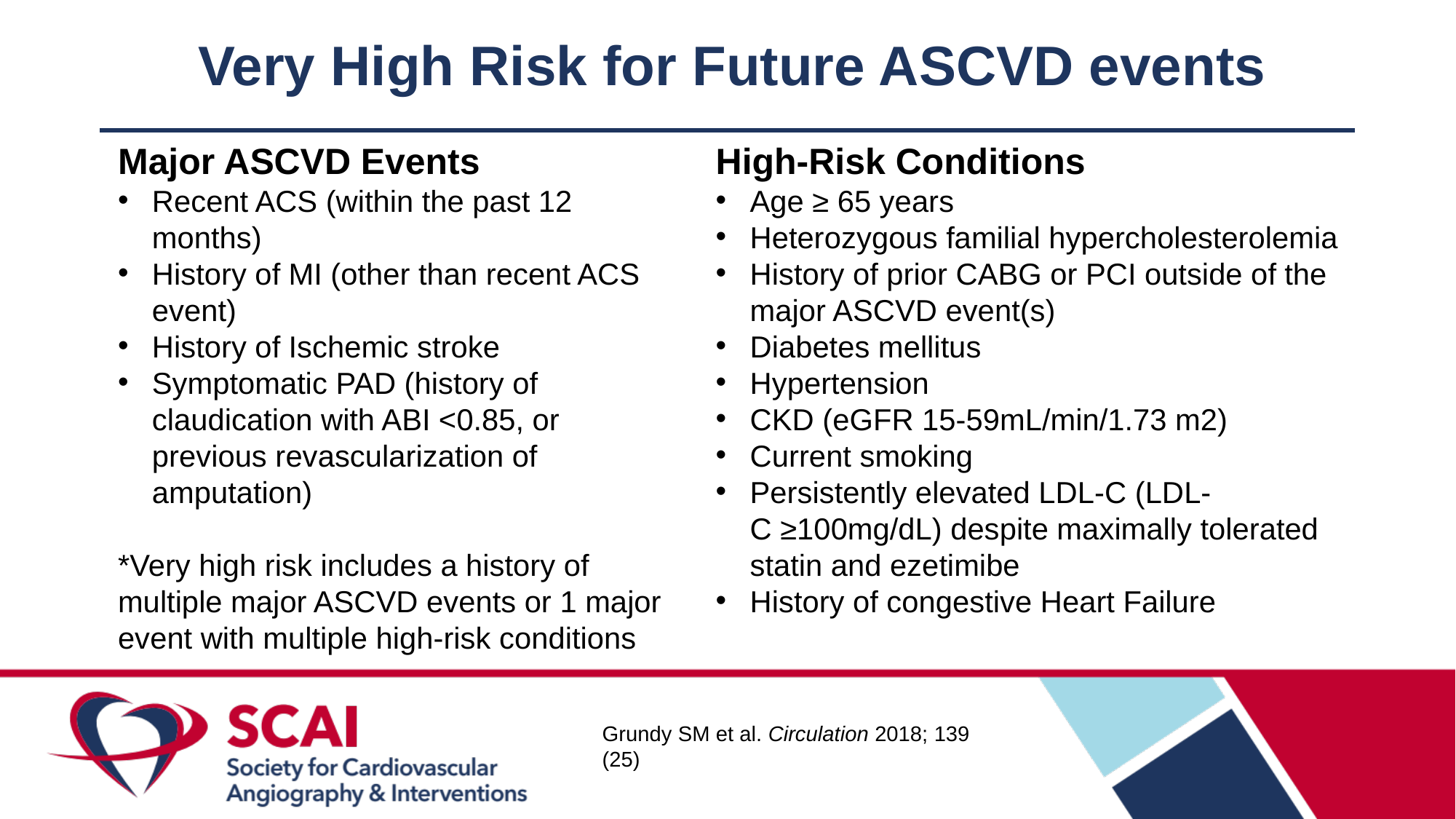

# Very High Risk for Future ASCVD events
Major ASCVD Events
Recent ACS (within the past 12 months)
History of MI (other than recent ACS event)
History of Ischemic stroke
Symptomatic PAD (history of claudication with ABI <0.85, or previous revascularization of amputation)
*Very high risk includes a history of multiple major ASCVD events or 1 major event with multiple high-risk conditions
High-Risk Conditions
Age ≥ 65 years
Heterozygous familial hypercholesterolemia
History of prior CABG or PCI outside of the major ASCVD event(s)
Diabetes mellitus
Hypertension
CKD (eGFR 15-59mL/min/1.73 m2)
Current smoking
Persistently elevated LDL-C (LDL-C ≥100mg/dL) despite maximally tolerated statin and ezetimibe
History of congestive Heart Failure

Grundy SM et al. Circulation 2018; 139 (25)​